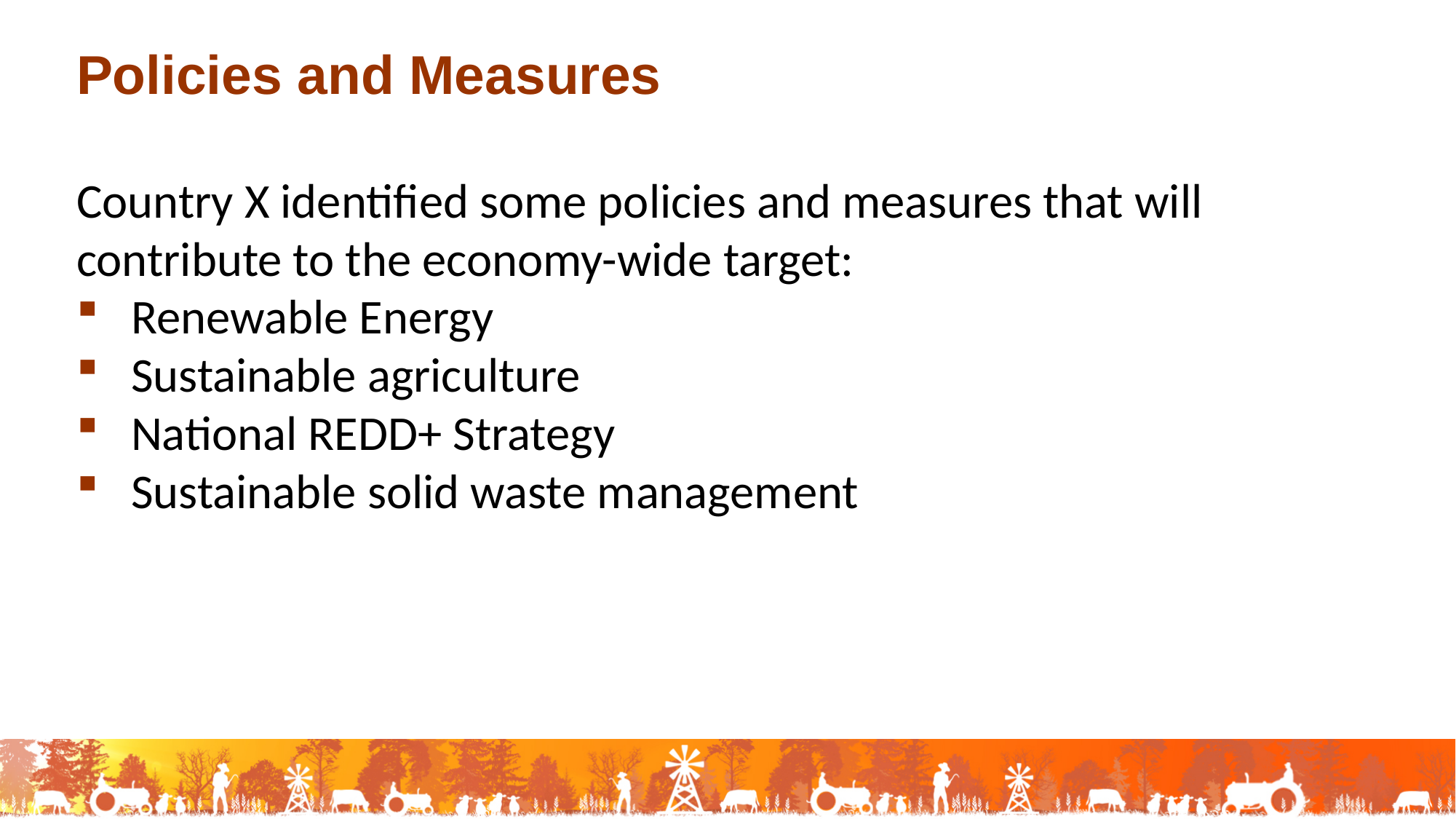

Policies and Measures
Country X identified some policies and measures that will contribute to the economy-wide target:
Renewable Energy
Sustainable agriculture
National REDD+ Strategy
Sustainable solid waste management